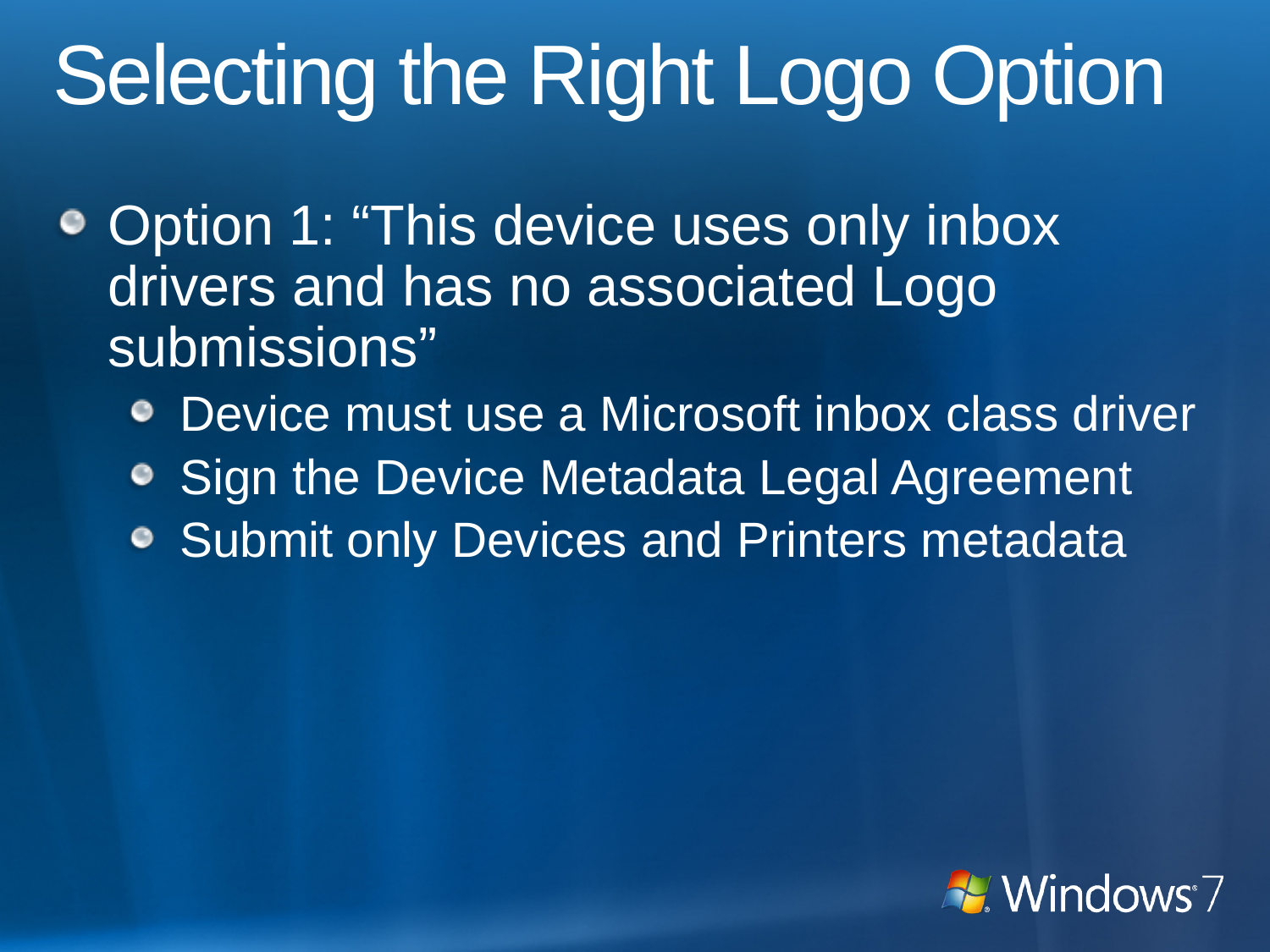

# Selecting the Right Logo Option
Option 1: “This device uses only inbox drivers and has no associated Logo submissions”
Device must use a Microsoft inbox class driver
Sign the Device Metadata Legal Agreement
Submit only Devices and Printers metadata